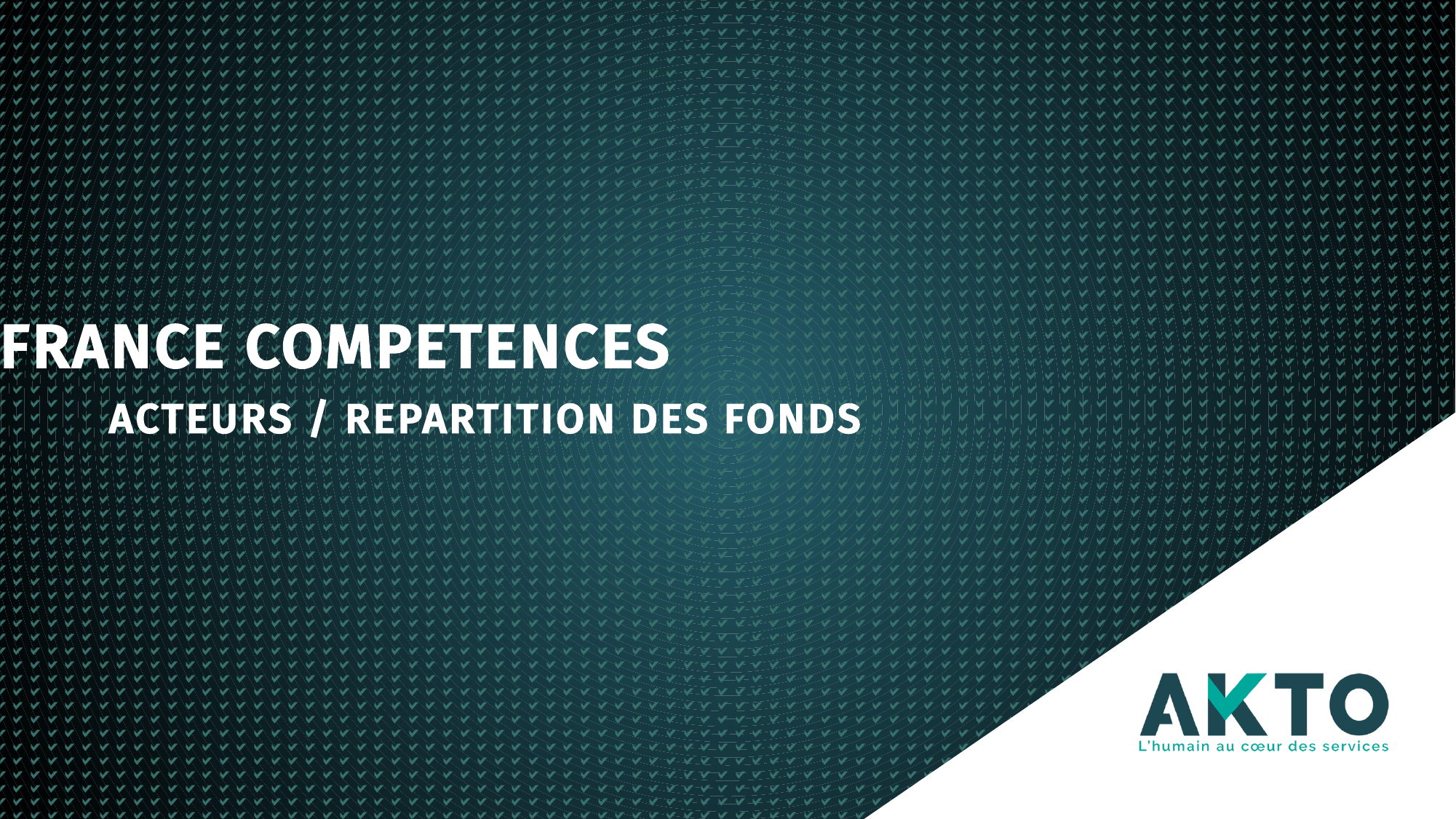

# FRANCE COMPETENCES ACTEURS / REPARTITION DES FONDS